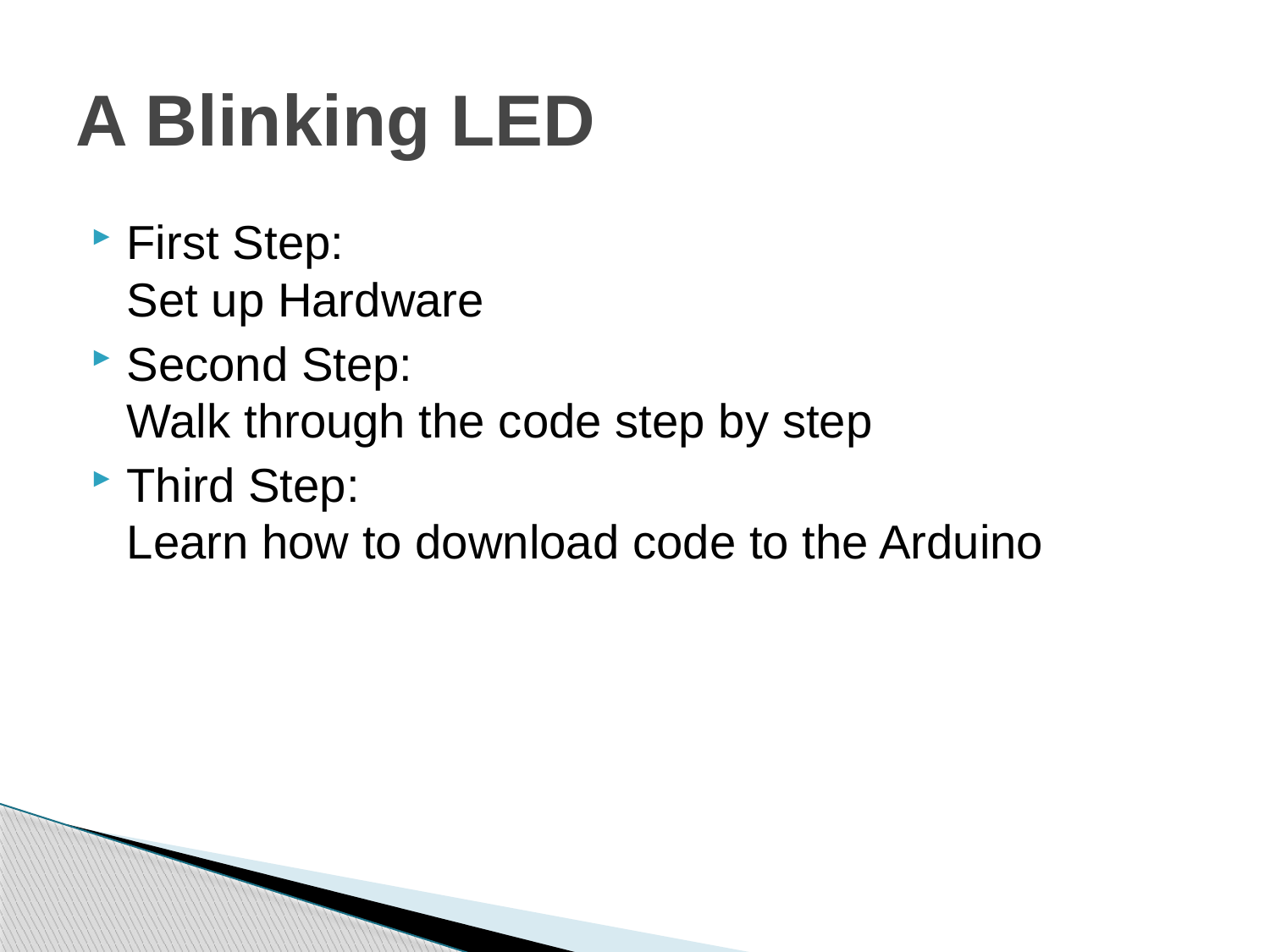

# A Blinking LED
First Step:
Set up Hardware
Second Step:
Walk through the code step by step
Third Step:
Learn how to download code to the Arduino